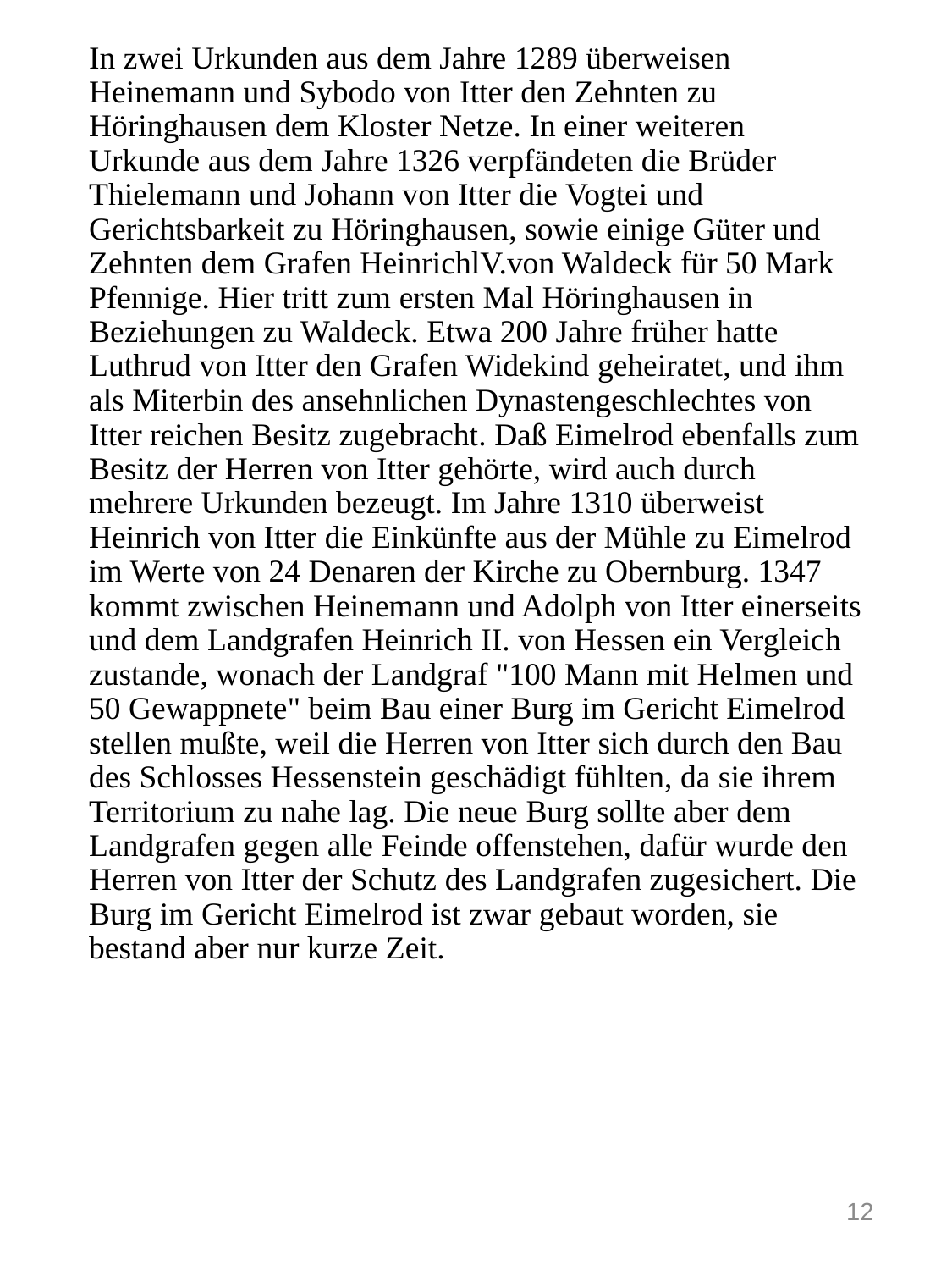

# In zwei Urkunden aus dem Jahre 1289 überweisen Heinemann und Sybodo von Itter den Zehnten zu Höringhausen dem Kloster Netze. In einer weiteren Urkunde aus dem Jahre 1326 verpfändeten die Brüder Thielemann und Johann von Itter die Vogtei und Gerichtsbarkeit zu Höringhausen, sowie einige Güter und Zehnten dem Grafen HeinrichlV.von Waldeck für 50 Mark Pfennige. Hier tritt zum ersten Mal Höringhausen in Beziehungen zu Waldeck. Etwa 200 Jahre früher hatte Luthrud von Itter den Grafen Widekind geheiratet, und ihm als Miterbin des ansehnlichen Dynastengeschlechtes von Itter reichen Besitz zugebracht. Daß Eimelrod ebenfalls zum Besitz der Herren von Itter gehörte, wird auch durch mehrere Urkunden bezeugt. Im Jahre 1310 überweist Heinrich von Itter die Einkünfte aus der Mühle zu Eimelrod im Werte von 24 Denaren der Kirche zu Obernburg. 1347 kommt zwischen Heinemann und Adolph von Itter einerseits und dem Landgrafen Heinrich II. von Hessen ein Vergleich zustande, wonach der Landgraf "100 Mann mit Helmen und 50 Gewappnete" beim Bau einer Burg im Gericht Eimelrod stellen mußte, weil die Herren von Itter sich durch den Bau des Schlosses Hessenstein ge­schädigt fühlten, da sie ihrem Territorium zu nahe lag. Die neue Burg sollte aber dem Landgrafen gegen alle Feinde offenstehen, dafür wurde den Herren von Itter der Schutz des Landgrafen zugesichert. Die Burg im Gericht Eimelrod ist zwar gebaut worden, sie bestand aber nur kurze Zeit.
12